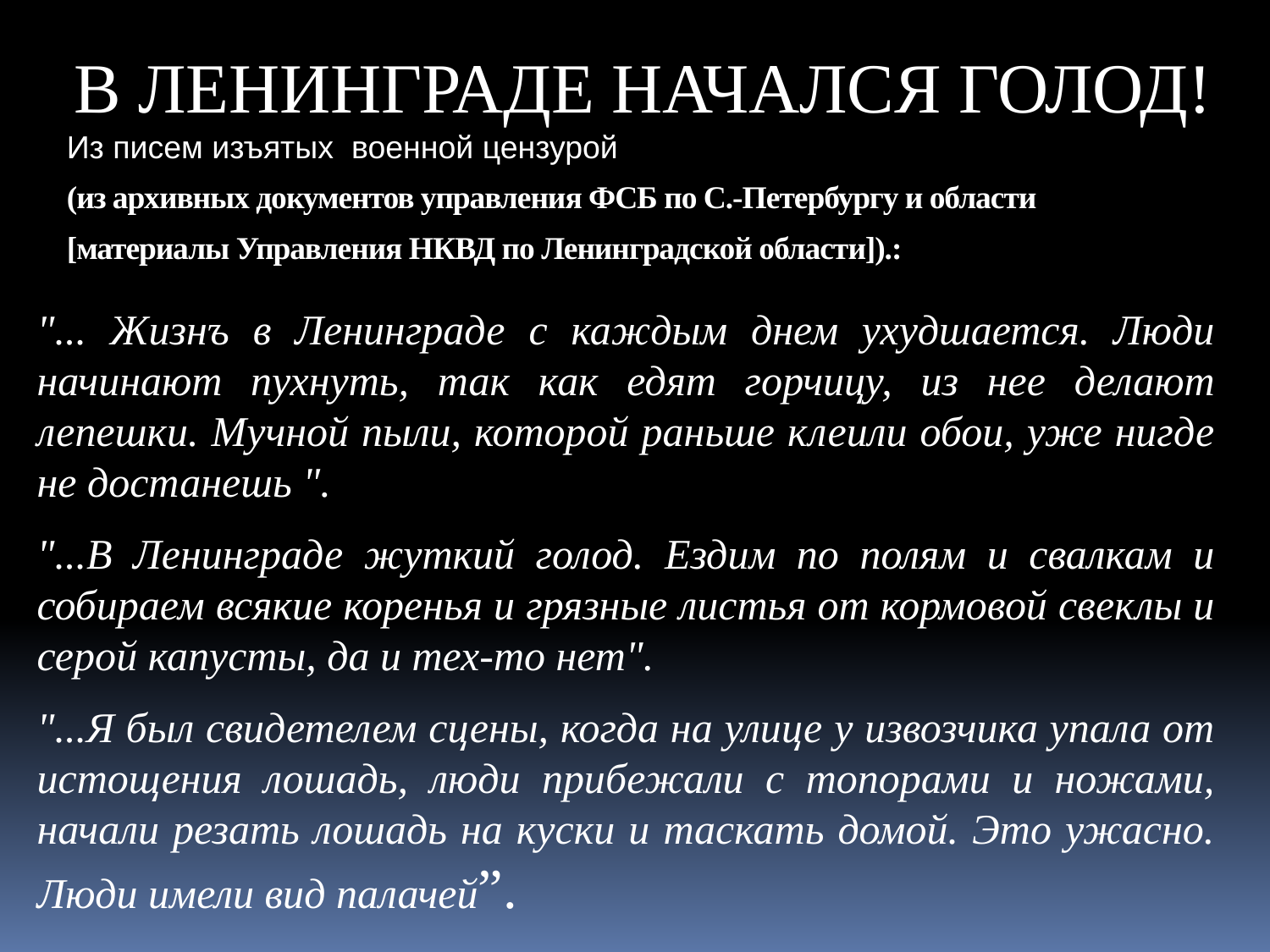

В ЛЕНИНГРАДЕ НАЧАЛСЯ ГОЛОД!
Из писем изъятых  военной цензурой
(из архивных документов управления ФСБ по С.-Петербургу и области
[материалы Управления НКВД по Ленинградской области]).:
"... Жизнъ в Ленинграде с каждым днем ухудшается. Люди начинают пухнуть, так как едят горчицу, из нее делают лепешки. Мучной пыли, которой раньше клеили обои, уже нигде не достанешь ".
"...В Ленинграде жуткий голод. Ездим по полям и свалкам и собираем всякие коренья и грязные листья от кормовой свеклы и серой капусты, да и тех-то нет".
"...Я был свидетелем сцены, когда на улице у извозчика упала от истощения лошадь, люди прибежали с топорами и ножами, начали резать лошадь на куски и таскать домой. Это ужасно. Люди имели вид палачей”.